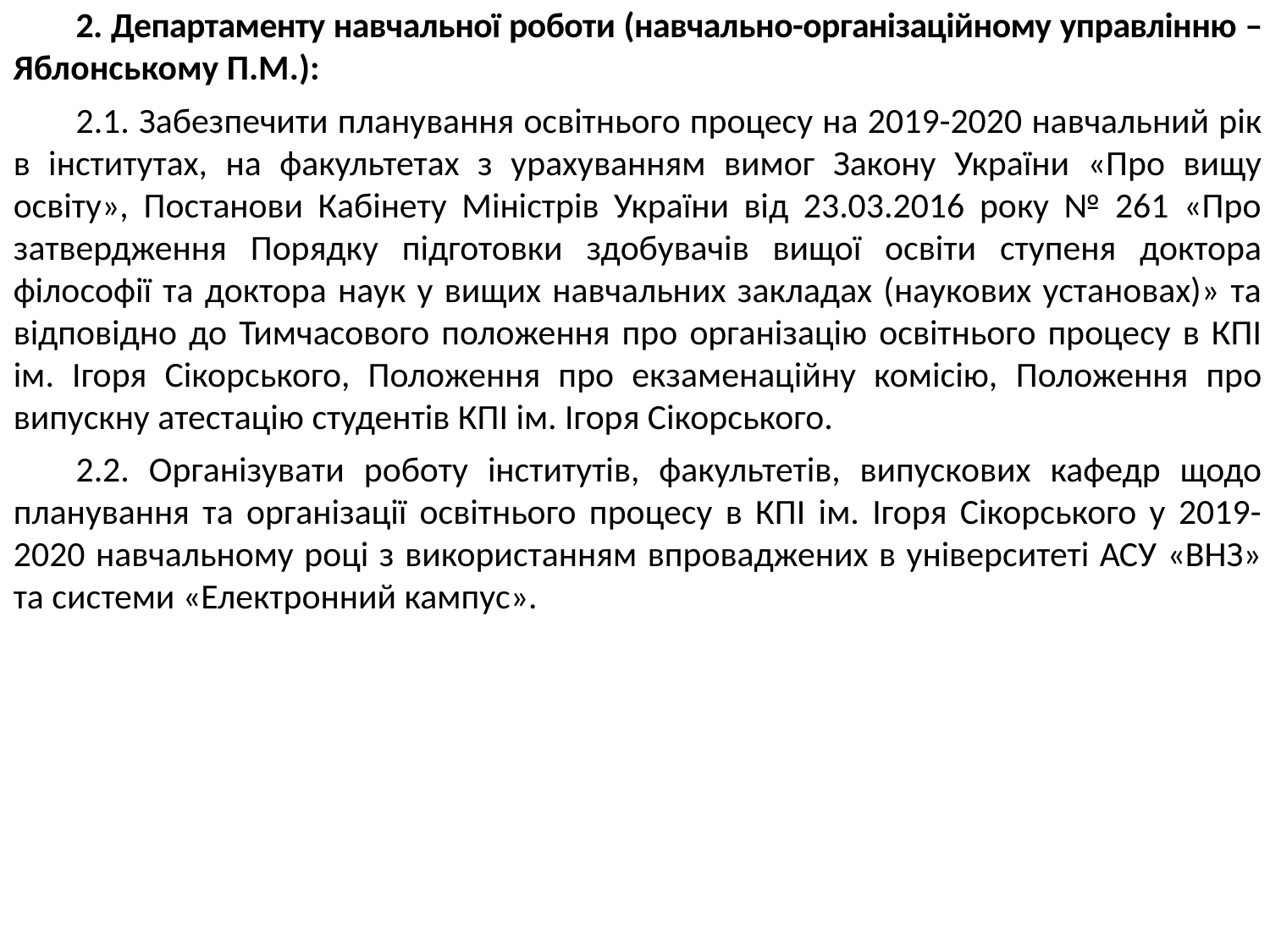

2. Департаменту навчальної роботи (навчально-організаційному управлінню – Яблонському П.М.):
2.1. Забезпечити планування освітнього процесу на 2019-2020 навчальний рік в інститутах, на факультетах з урахуванням вимог Закону України «Про вищу освіту», Постанови Кабінету Міністрів України від 23.03.2016 року № 261 «Про затвердження Порядку підготовки здобувачів вищої освіти ступеня доктора філософії та доктора наук у вищих навчальних закладах (наукових установах)» та відповідно до Тимчасового положення про організацію освітнього процесу в КПІ ім. Ігоря Сікорського, Положення про екзаменаційну комісію, Положення про випускну атестацію студентів КПІ ім. Ігоря Сікорського.
2.2. Організувати роботу інститутів, факультетів, випускових кафедр щодо планування та організації освітнього процесу в КПІ ім. Ігоря Сікорського у 2019-2020 навчальному році з використанням впроваджених в університеті АСУ «ВНЗ» та системи «Електронний кампус».